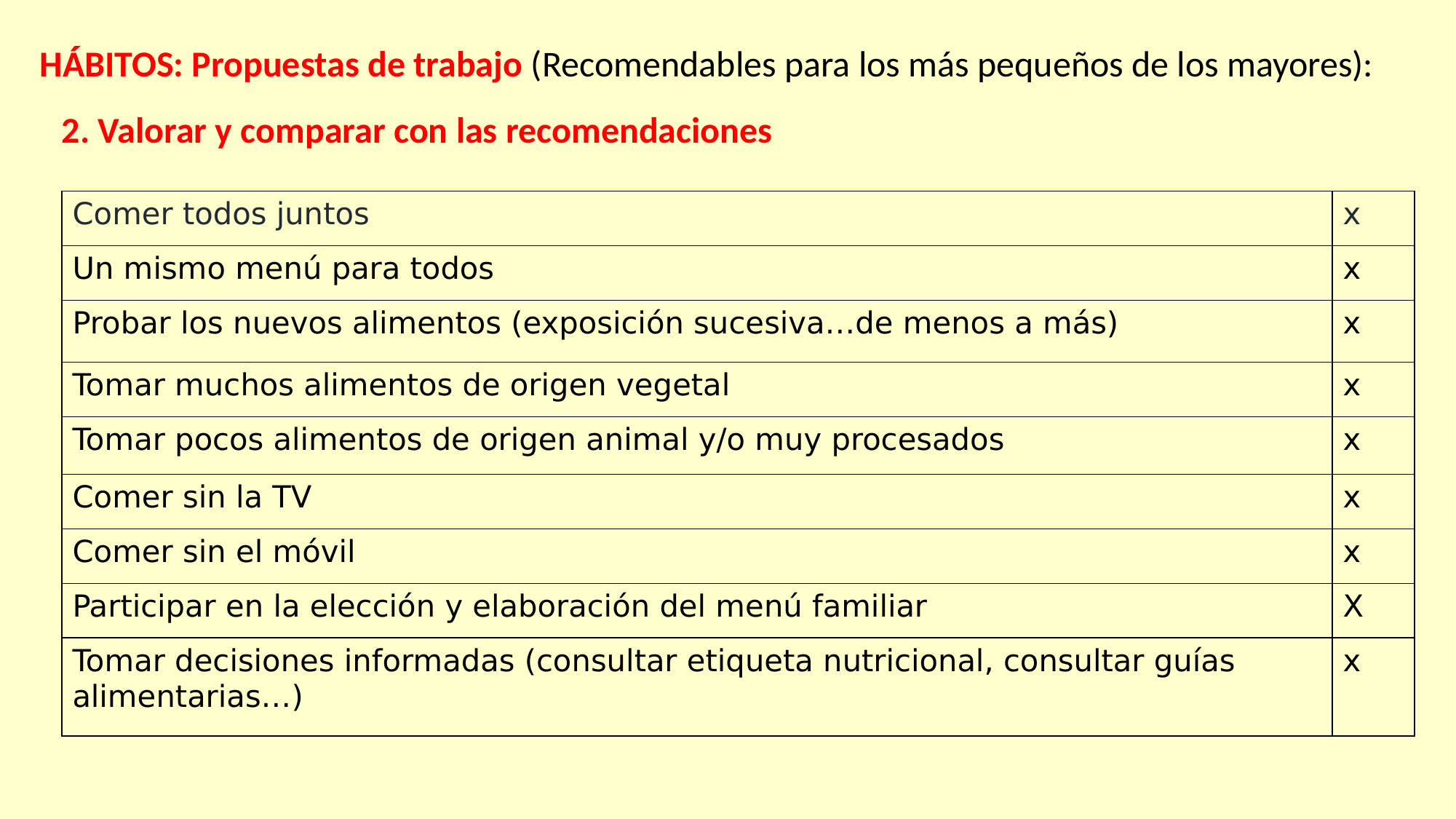

HÁBITOS: Propuestas de trabajo (Recomendables para los más pequeños de los mayores):
2. Valorar y comparar con las recomendaciones
| Comer todos juntos | x |
| --- | --- |
| Un mismo menú para todos | x |
| Probar los nuevos alimentos (exposición sucesiva…de menos a más) | x |
| Tomar muchos alimentos de origen vegetal | x |
| Tomar pocos alimentos de origen animal y/o muy procesados | x |
| Comer sin la TV | x |
| Comer sin el móvil | x |
| Participar en la elección y elaboración del menú familiar | X |
| Tomar decisiones informadas (consultar etiqueta nutricional, consultar guías alimentarias…) | x |